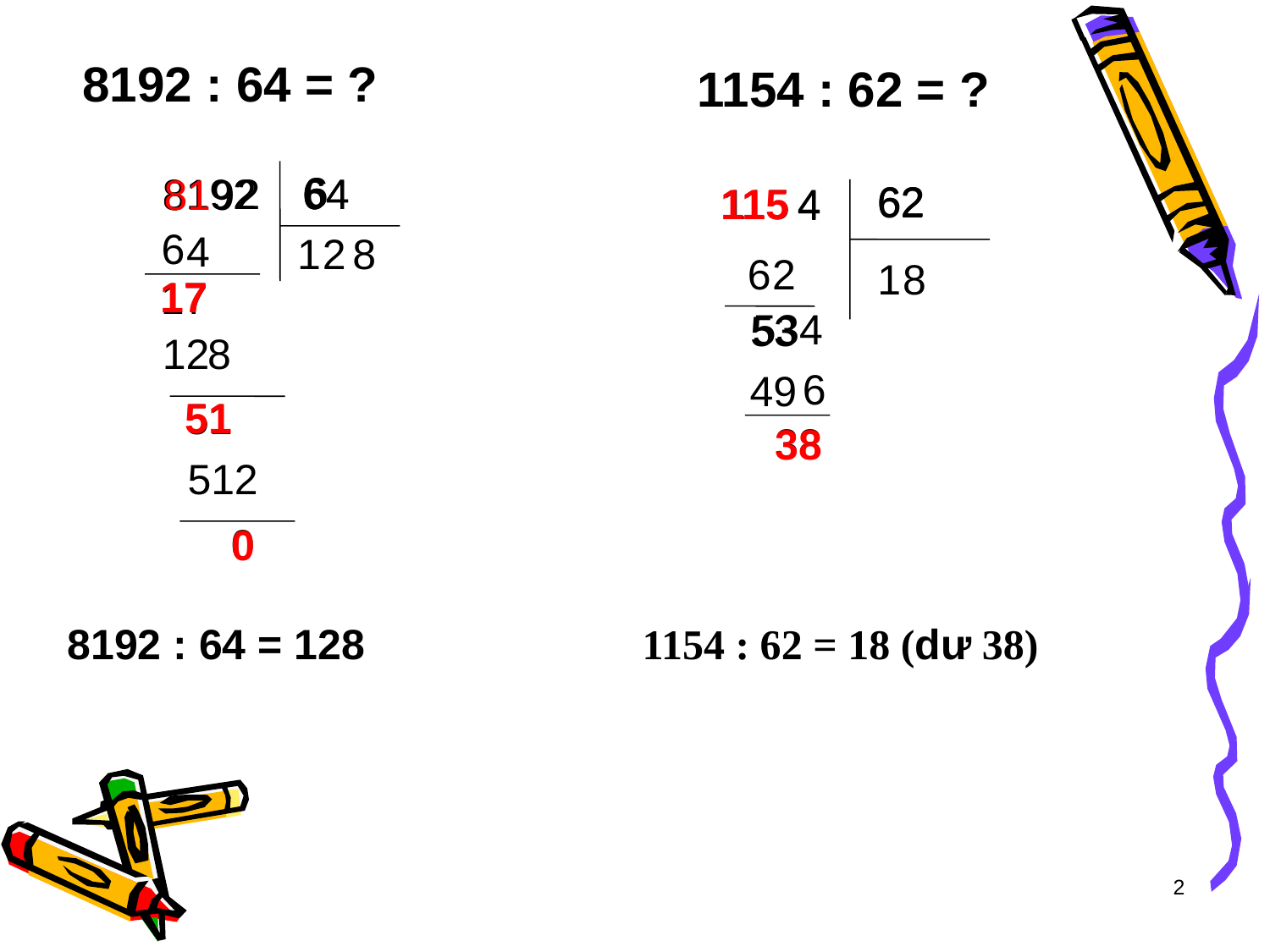

8192 : 64 = ?
1154 : 62 = ?
6
6
2
8192

64

6
64
81
8
81
9
62
62
62

115
115
4
4
6
4
1
2
8
2
6
1
8
17

17
17
534
53

12
8

6
49
51
51
51

38

38
2
51
   0

0
8192 : 64 = 128
1154 : 62 = 18 (dư 38)
2